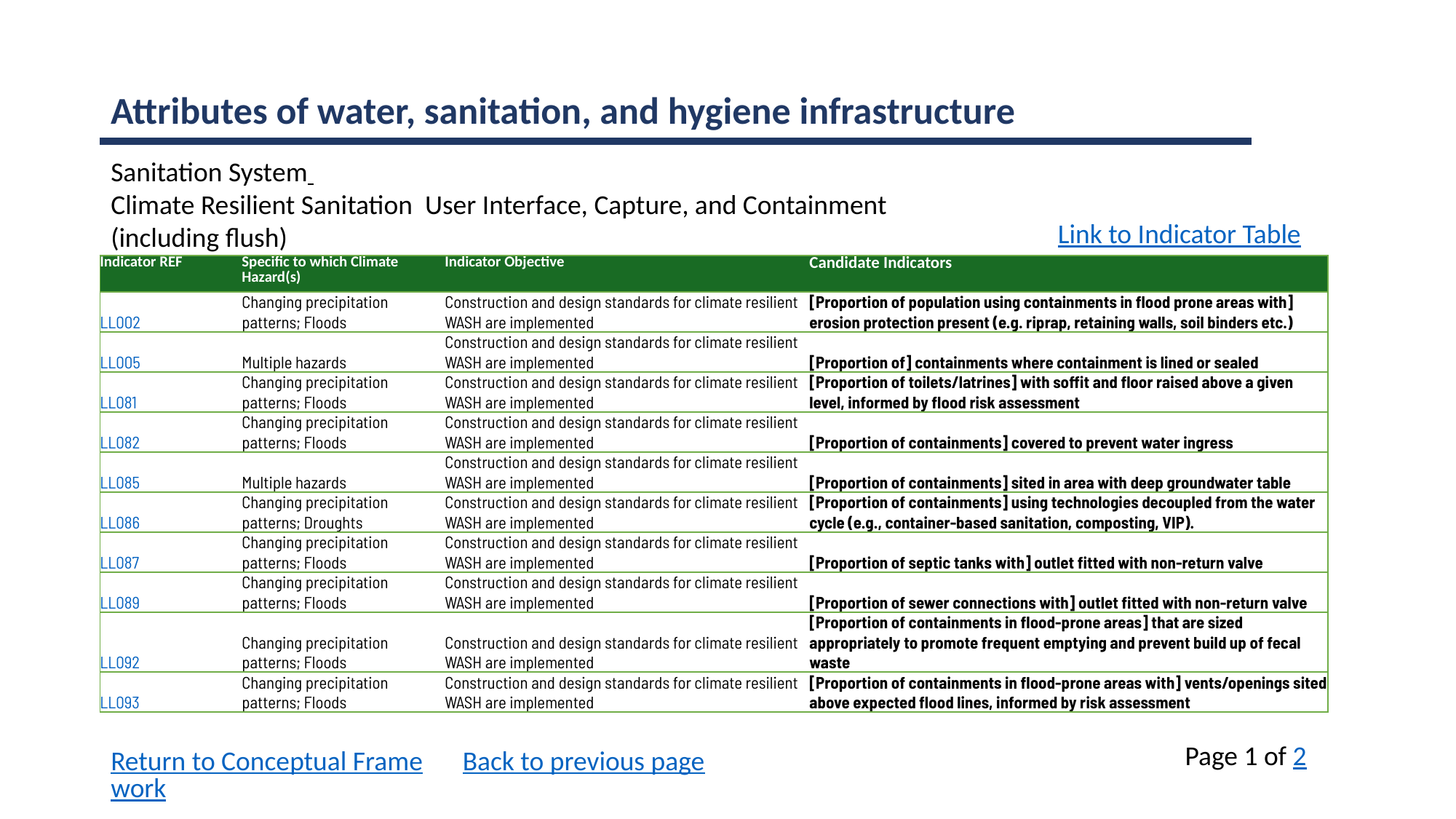

Attributes of water, sanitation, and hygiene infrastructure
Sanitation System
Climate Resilient Sanitation  User Interface, Capture, and Containment (including flush)
Link to Indicator Table
| Indicator REF | Specific to which Climate Hazard(s) | Indicator Objective | Candidate Indicators |
| --- | --- | --- | --- |
| LL002 | Changing precipitation patterns; Floods | Construction and design standards for climate resilient WASH are implemented | [Proportion of population using containments in flood prone areas with] erosion protection present (e.g. riprap, retaining walls, soil binders etc.) |
| LL005 | Multiple hazards | Construction and design standards for climate resilient WASH are implemented | [Proportion of] containments where containment is lined or sealed |
| LL081 | Changing precipitation patterns; Floods | Construction and design standards for climate resilient WASH are implemented | [Proportion of toilets/latrines] with soffit and floor raised above a given level, informed by flood risk assessment |
| LL082 | Changing precipitation patterns; Floods | Construction and design standards for climate resilient WASH are implemented | [Proportion of containments] covered to prevent water ingress |
| LL085 | Multiple hazards | Construction and design standards for climate resilient WASH are implemented | [Proportion of containments] sited in area with deep groundwater table |
| LL086 | Changing precipitation patterns; Droughts | Construction and design standards for climate resilient WASH are implemented | [Proportion of containments] using technologies decoupled from the water cycle (e.g., container-based sanitation, composting, VIP). |
| LL087 | Changing precipitation patterns; Floods | Construction and design standards for climate resilient WASH are implemented | [Proportion of septic tanks with] outlet fitted with non-return valve |
| LL089 | Changing precipitation patterns; Floods | Construction and design standards for climate resilient WASH are implemented | [Proportion of sewer connections with] outlet fitted with non-return valve |
| LL092 | Changing precipitation patterns; Floods | Construction and design standards for climate resilient WASH are implemented | [Proportion of containments in flood-prone areas] that are sized appropriately to promote frequent emptying and prevent build up of fecal waste |
| LL093 | Changing precipitation patterns; Floods | Construction and design standards for climate resilient WASH are implemented | [Proportion of containments in flood-prone areas with] vents/openings sited above expected flood lines, informed by risk assessment |
Page 1 of 2
Return to Conceptual Framework
Back to previous page